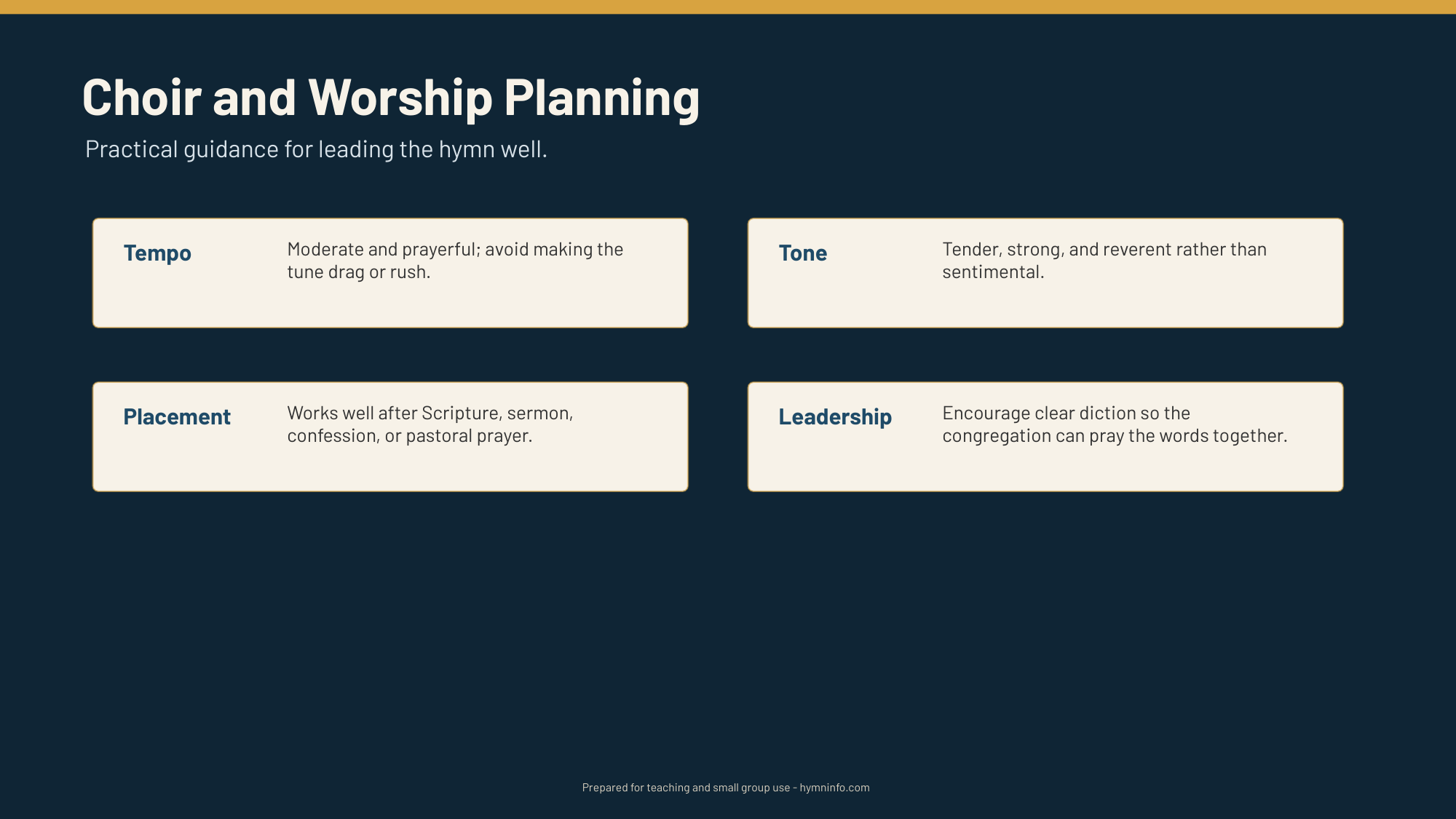

Choir and Worship Planning
Practical guidance for leading the hymn well.

Moderate and prayerful; avoid making the tune drag or rush.
Tender, strong, and reverent rather than sentimental.
Tempo
Tone

Works well after Scripture, sermon, confession, or pastoral prayer.
Encourage clear diction so the congregation can pray the words together.
Placement
Leadership
Prepared for teaching and small group use - hymninfo.com